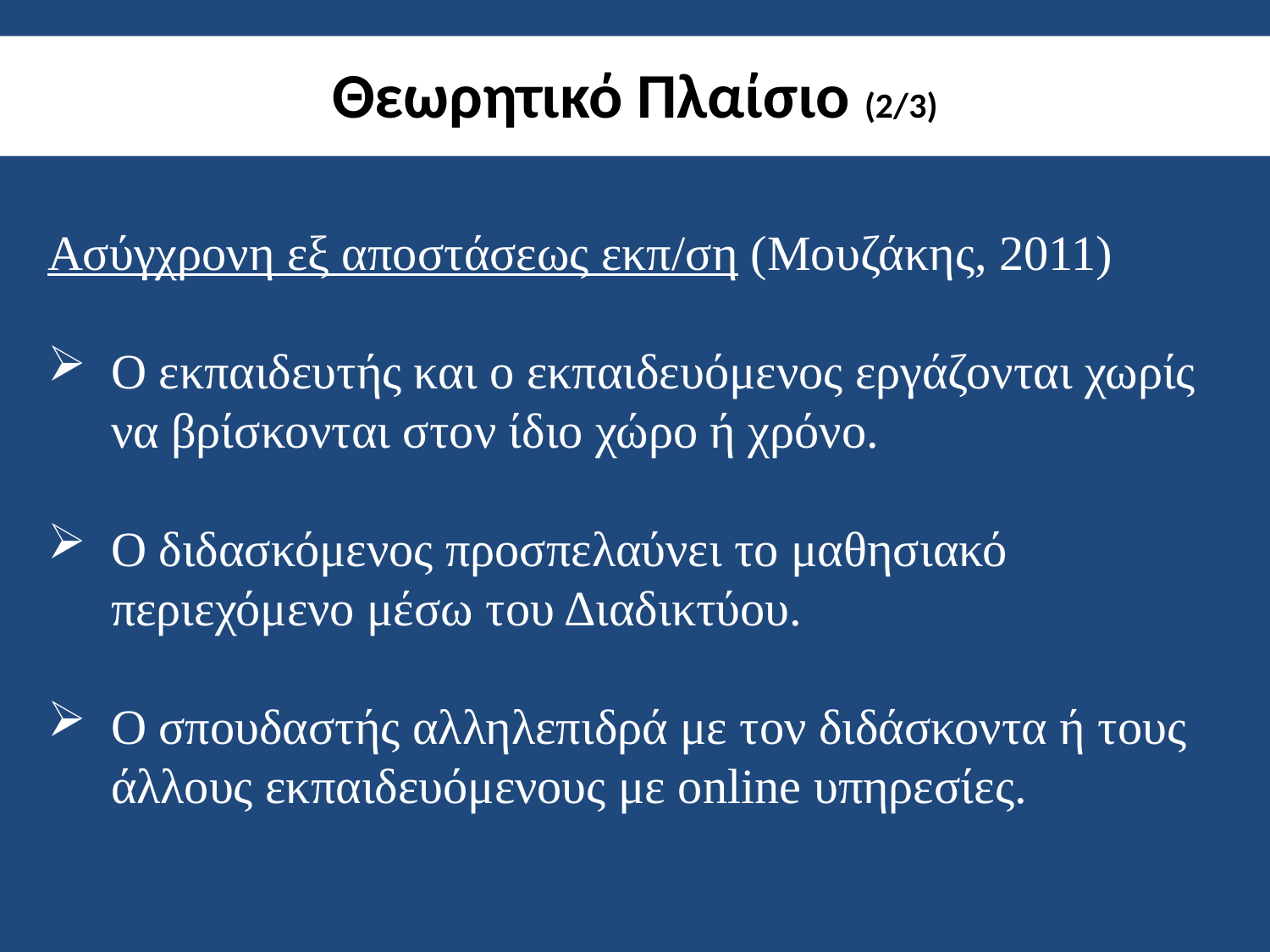

# Θεωρητικό Πλαίσιο (2/3)
Ασύγχρονη εξ αποστάσεως εκπ/ση (Μουζάκης, 2011)

Ο εκπαιδευτής και ο εκπαιδευόμενος εργάζονται χωρίς να βρίσκονται στον ίδιο χώρο ή χρόνο.

Ο διδασκόμενος προσπελαύνει το μαθησιακό περιεχόμενο μέσω του Διαδικτύου.

Ο σπουδαστής αλληλεπιδρά με τον διδάσκοντα ή τους άλλους εκπαιδευόμενους με online υπηρεσίες.